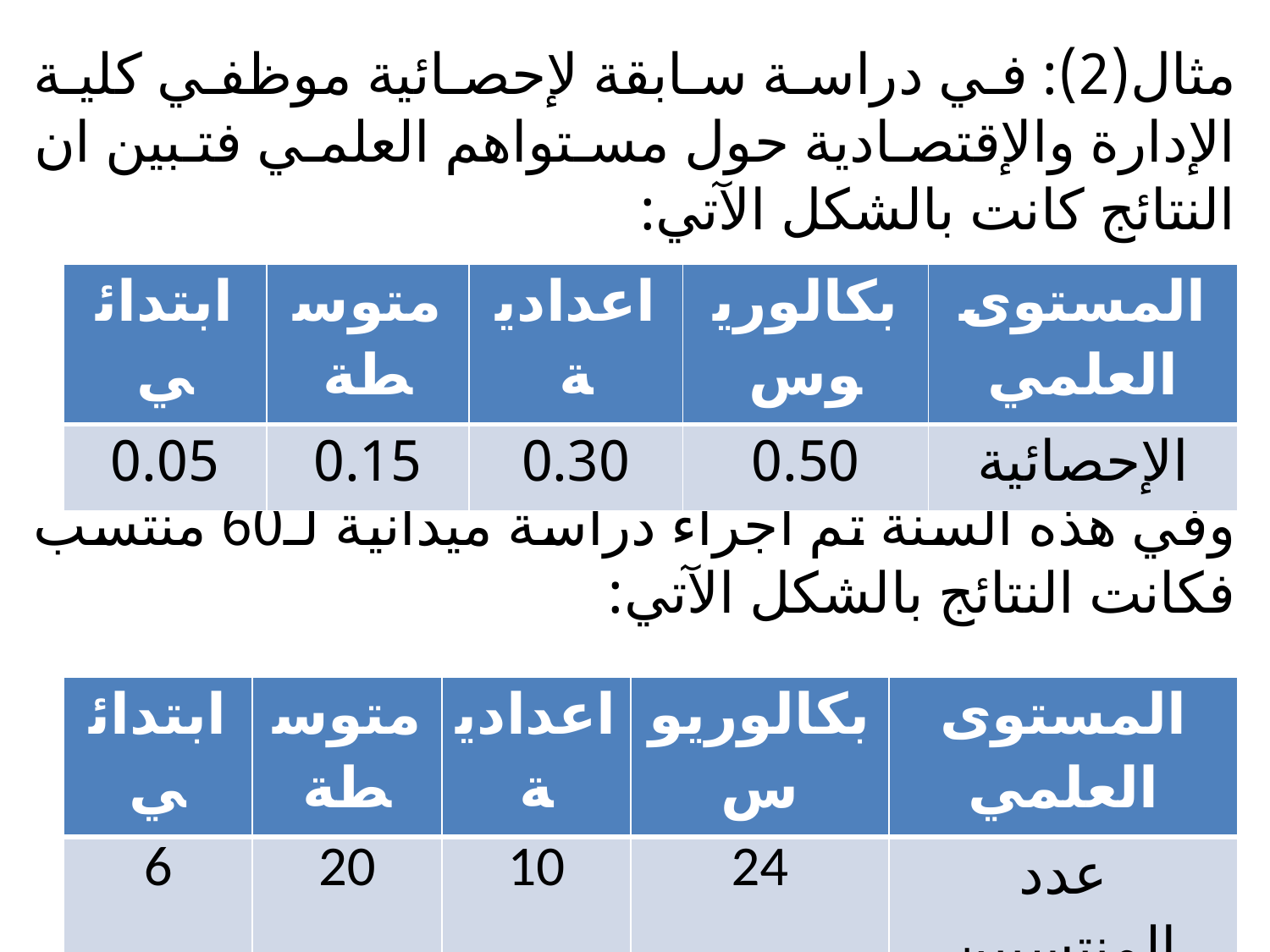

مثال(2): في دراسة سابقة لإحصائية موظفي كلية الإدارة والإقتصادية حول مستواهم العلمي فتبين ان النتائج كانت بالشكل الآتي:

وفي هذه السنة تم اجراء دراسة ميدانية لـ60 منتسب فكانت النتائج بالشكل الآتي:

| ابتدائي | متوسطة | اعدادية | بكالوريوس | المستوى العلمي |
| --- | --- | --- | --- | --- |
| 0.05 | 0.15 | 0.30 | 0.50 | الإحصائية |
| ابتدائي | متوسطة | اعدادية | بكالوريوس | المستوى العلمي |
| --- | --- | --- | --- | --- |
| 6 | 20 | 10 | 24 | عدد المنتسبين |